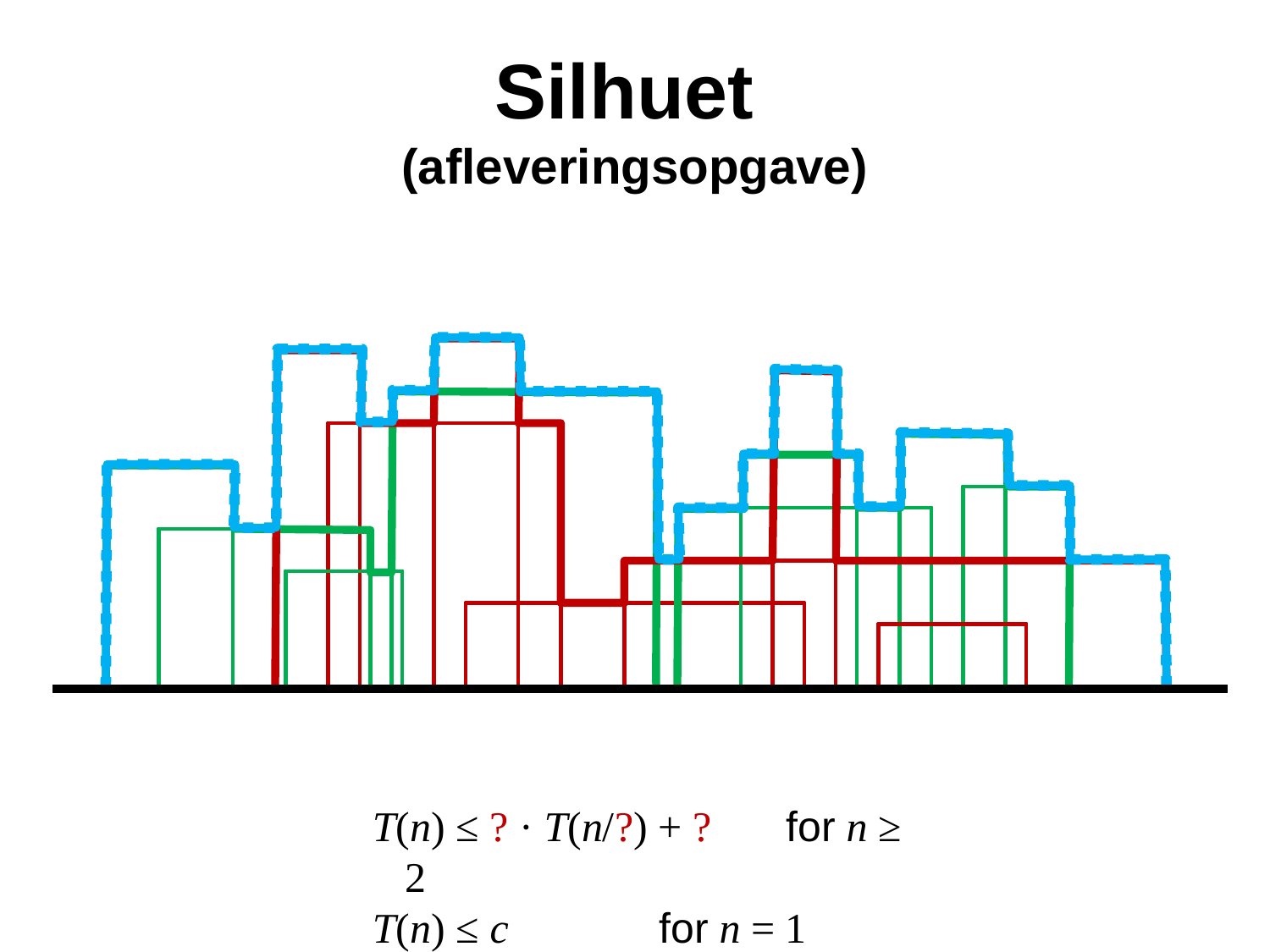

# Silhuet (afleveringsopgave)

T(n) ≤ ? · T(n/?) + ? 	for n ≥ 2
T(n) ≤ c		for n = 1